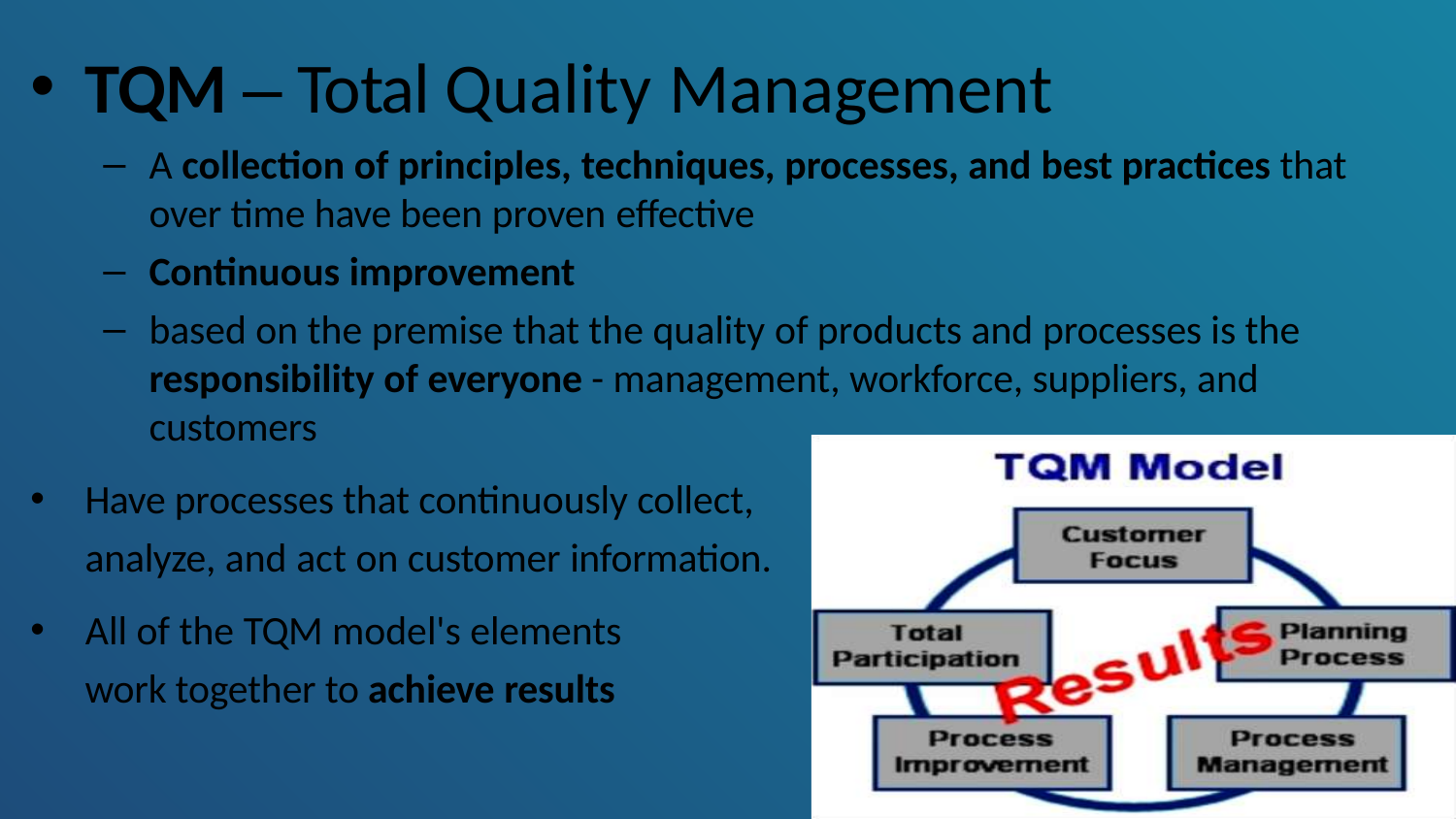

TQM – Total Quality Management
A collection of principles, techniques, processes, and best practices that  over time have been proven effective
Continuous improvement
based on the premise that the quality of products and processes is the  responsibility of everyone - management, workforce, suppliers, and  customers
Have processes that continuously collect,  analyze, and act on customer information.
All of the TQM model's elements
work together to achieve results